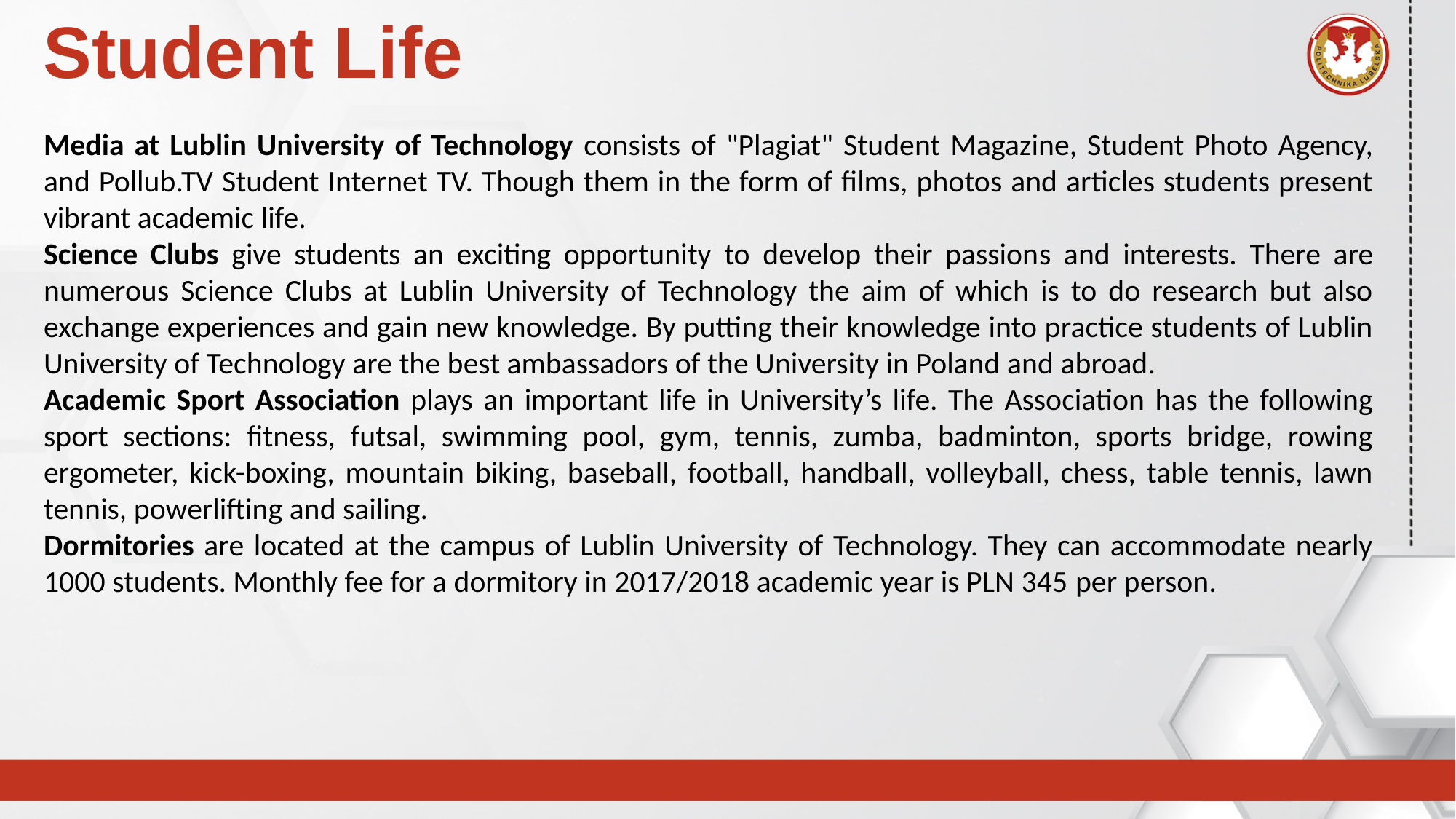

Student Life
Media at Lublin University of Technology consists of "Plagiat" Student Magazine, Student Photo Agency, and Pollub.TV Student Internet TV. Though them in the form of films, photos and articles students present vibrant academic life.
Science Clubs give students an exciting opportunity to develop their passions and interests. There are numerous Science Clubs at Lublin University of Technology the aim of which is to do research but also exchange experiences and gain new knowledge. By putting their knowledge into practice students of Lublin University of Technology are the best ambassadors of the University in Poland and abroad.
Academic Sport Association plays an important life in University’s life. The Association has the following sport sections: fitness, futsal, swimming pool, gym, tennis, zumba, badminton, sports bridge, rowing ergometer, kick-boxing, mountain biking, baseball, football, handball, volleyball, chess, table tennis, lawn tennis, powerlifting and sailing.
Dormitories are located at the campus of Lublin University of Technology. They can accommodate nearly 1000 students. Monthly fee for a dormitory in 2017/2018 academic year is PLN 345 per person.